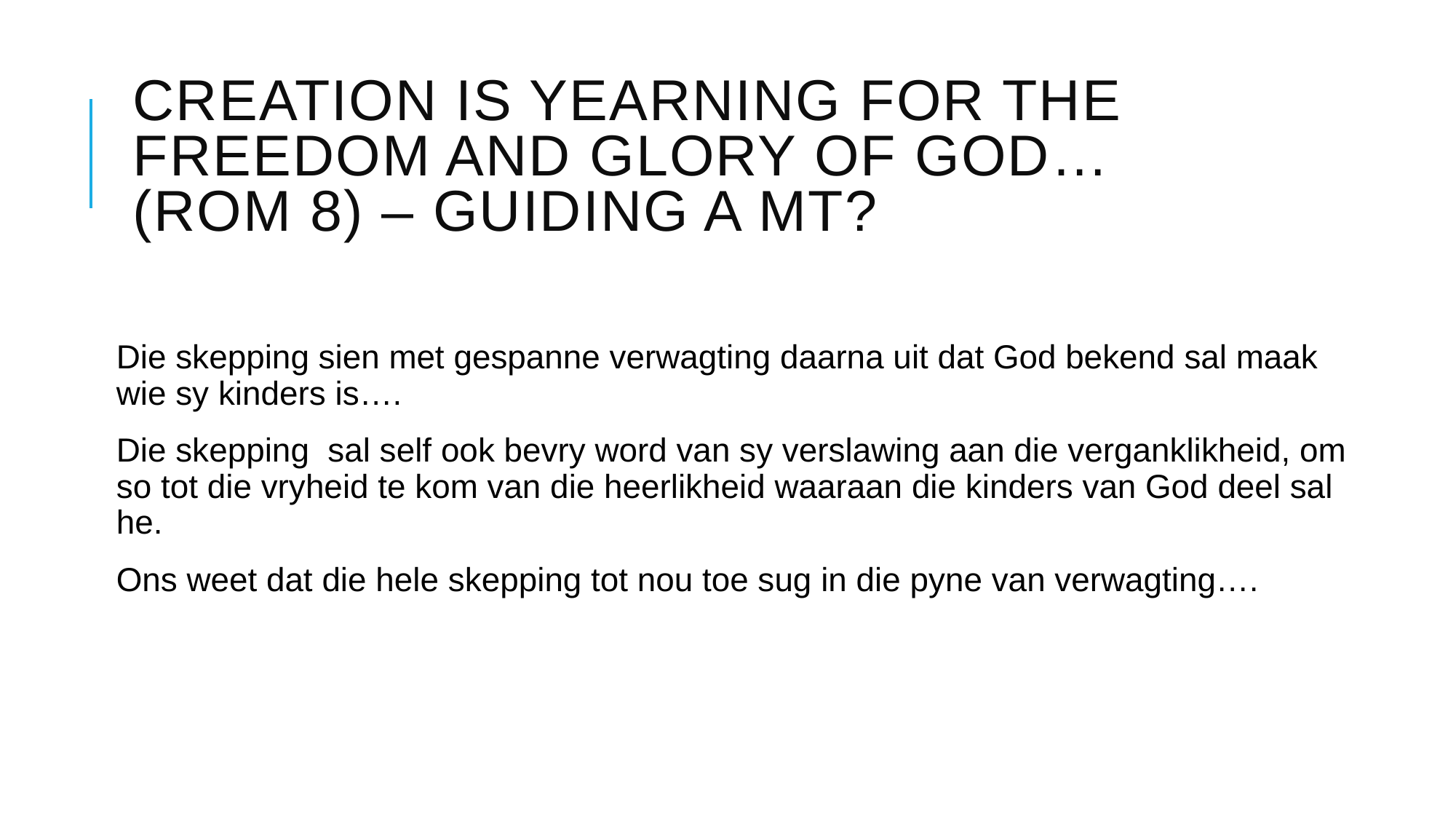

# Creation is yearning for the freedom and glory of God… (Rom 8) – guiding a MT?

Die skepping sien met gespanne verwagting daarna uit dat God bekend sal maak wie sy kinders is….
Die skepping  sal self ook bevry word van sy verslawing aan die verganklikheid, om so tot die vryheid te kom van die heerlikheid waaraan die kinders van God deel sal he.
Ons weet dat die hele skepping tot nou toe sug in die pyne van verwagting….